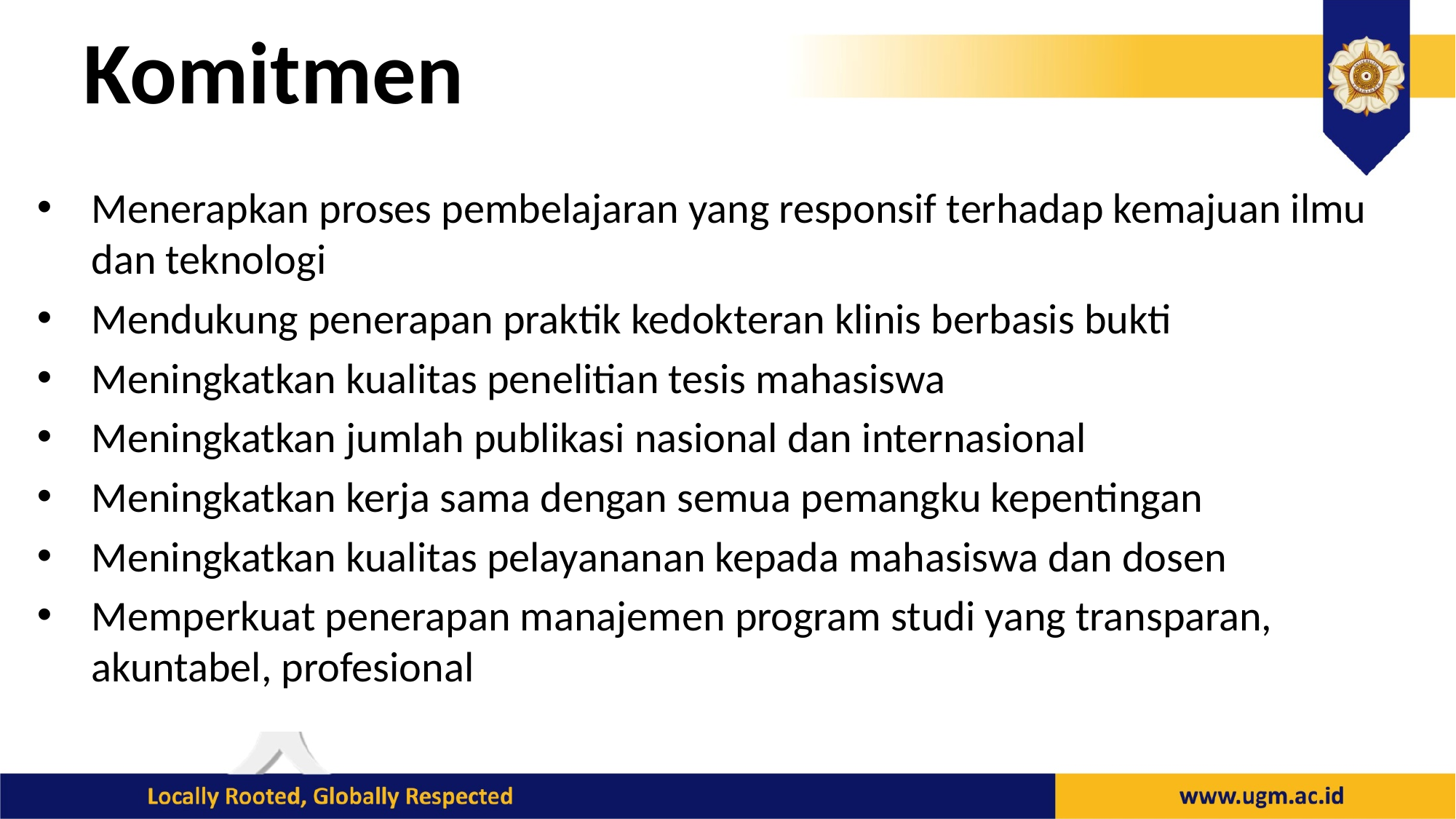

# Komitmen
Menerapkan proses pembelajaran yang responsif terhadap kemajuan ilmu dan teknologi
Mendukung penerapan praktik kedokteran klinis berbasis bukti
Meningkatkan kualitas penelitian tesis mahasiswa
Meningkatkan jumlah publikasi nasional dan internasional
Meningkatkan kerja sama dengan semua pemangku kepentingan
Meningkatkan kualitas pelayananan kepada mahasiswa dan dosen
Memperkuat penerapan manajemen program studi yang transparan, akuntabel, profesional